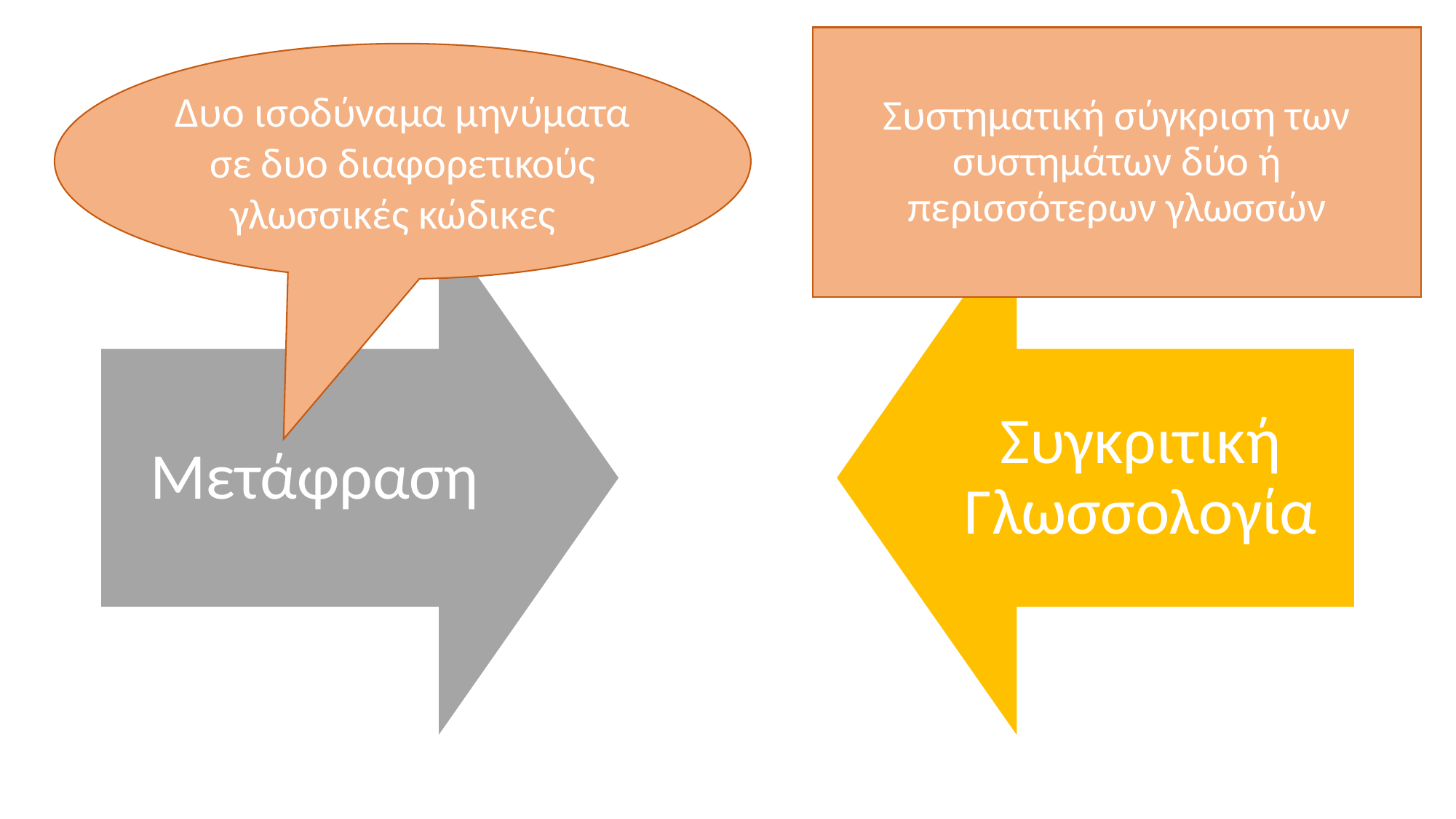

# Συστηματική σύγκριση των συστημάτων δύο ή περισσότερων γλωσσών
Δυο ισοδύναμα μηνύματα σε δυο διαφορετικούς γλωσσικές κώδικες
Μετάφραση
Συγκριτική Γλωσσολογία